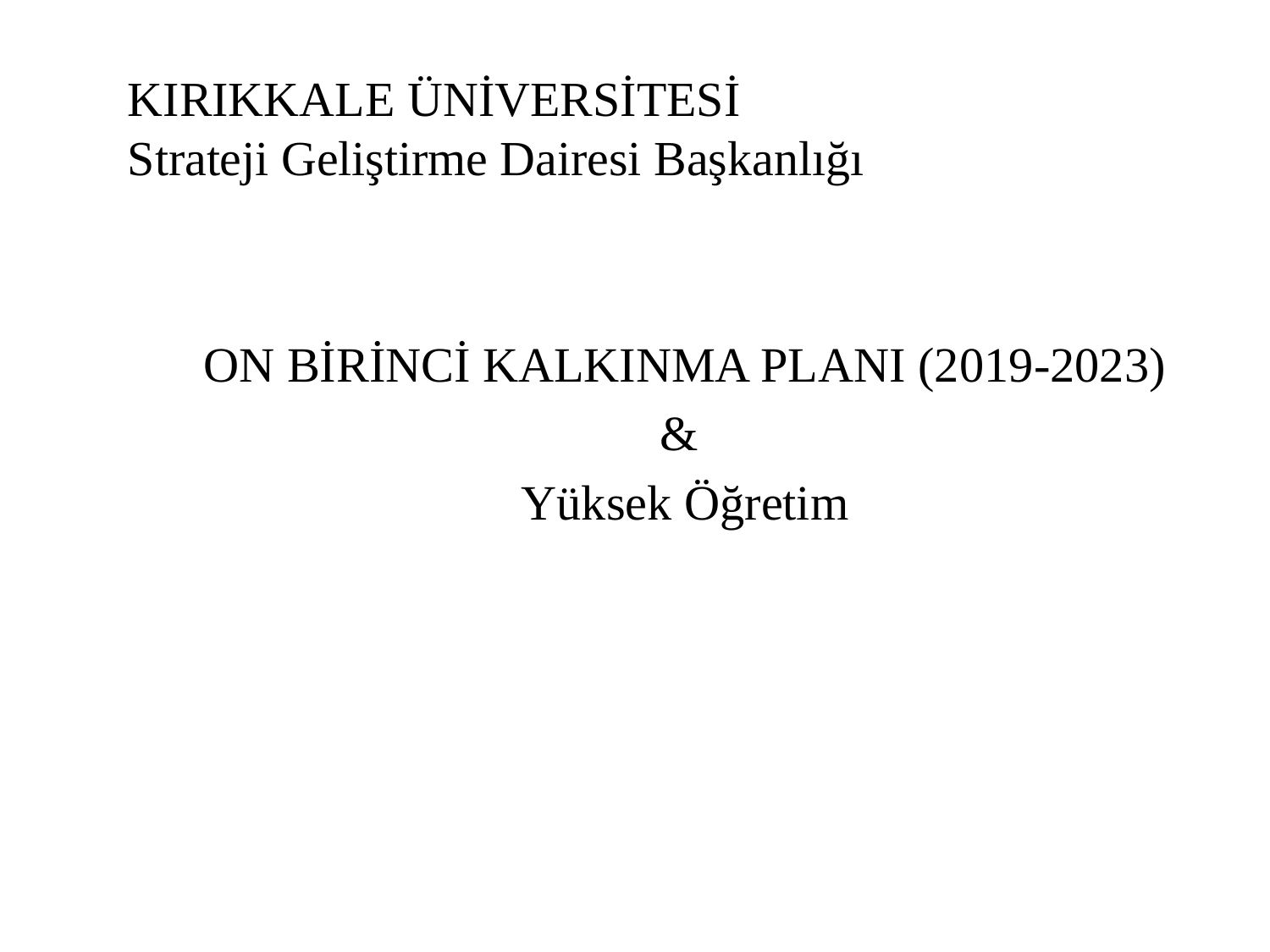

# KIRIKKALE ÜNİVERSİTESİ Strateji Geliştirme Dairesi Başkanlığı
ON BİRİNCİ KALKINMA PLANI (2019-2023)
&
Yüksek Öğretim